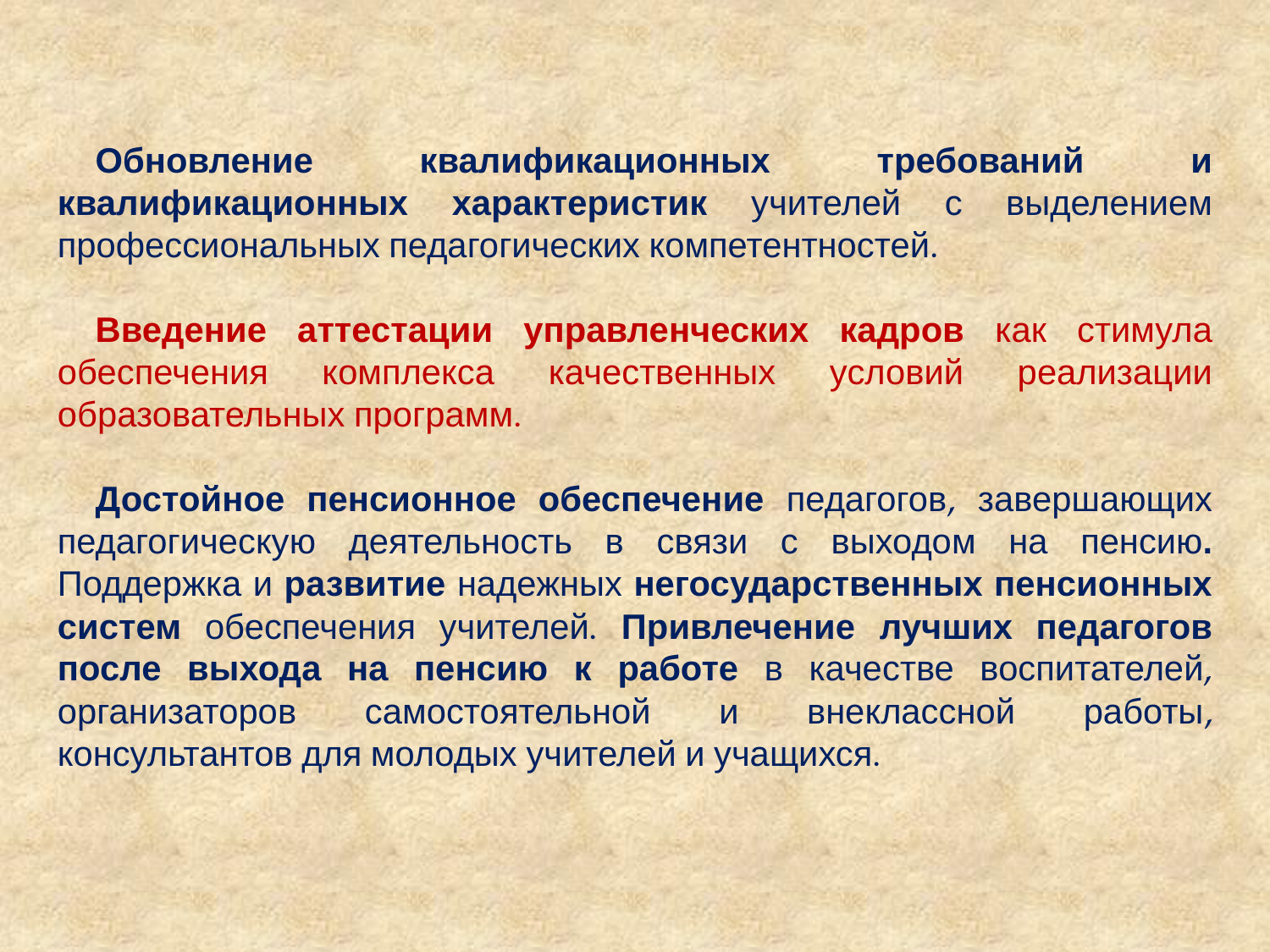

Обновление квалификационных требований и квалификационных характеристик учителей с выделением профессиональных педагогических компетентностей.

Введение аттестации управленческих кадров как стимула обеспечения комплекса качественных условий реализации образовательных программ.

Достойное пенсионное обеспечение педагогов, завершающих педагогическую деятельность в связи с выходом на пенсию. Поддержка и развитие надежных негосударственных пенсионных систем обеспечения учителей. Привлечение лучших педагогов после выхода на пенсию к работе в качестве воспитателей, организаторов самостоятельной и внеклассной работы, консультантов для молодых учителей и учащихся.